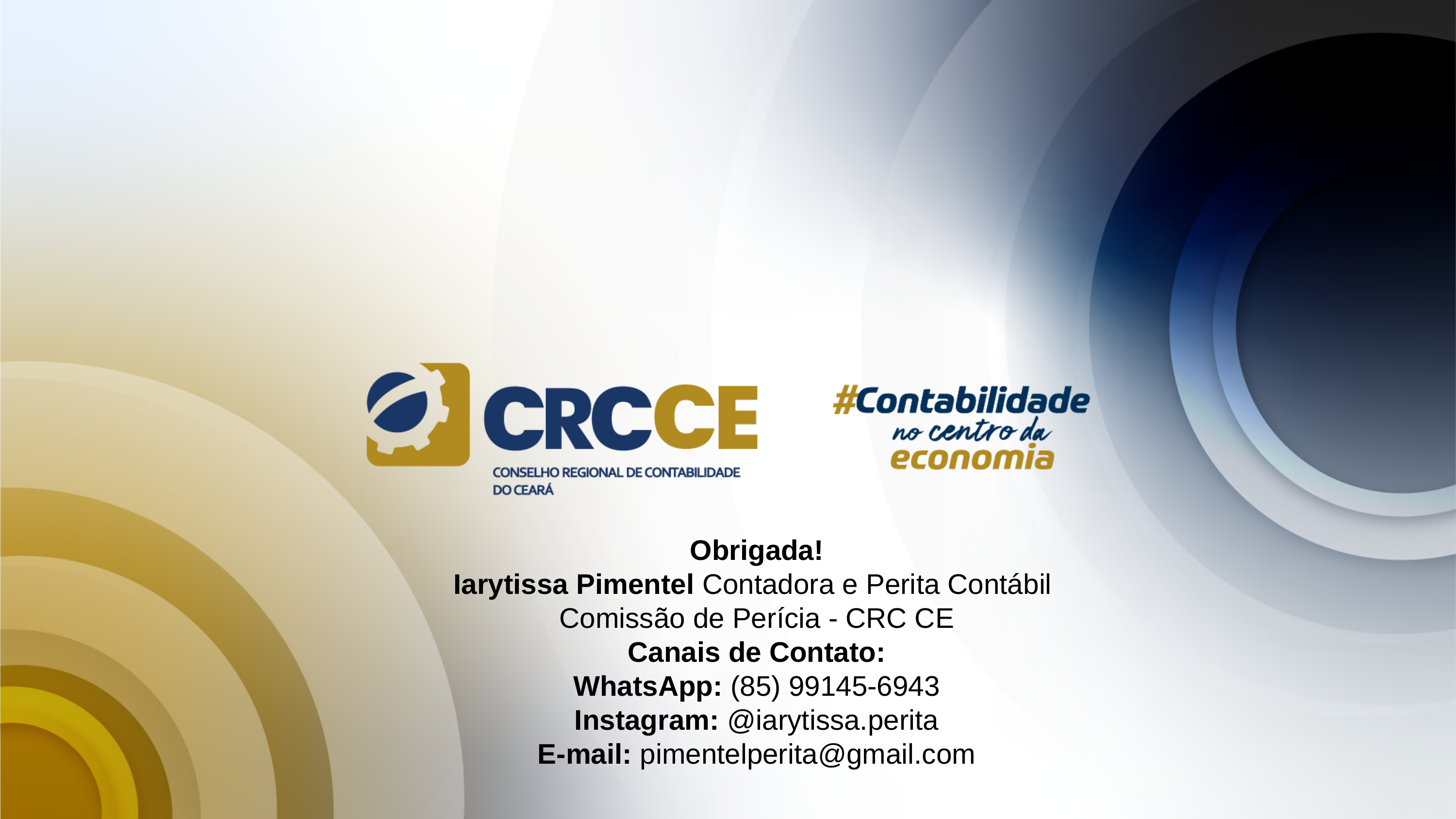

Obrigada!
Iarytissa Pimentel Contadora e Perita Contábil
Comissão de Perícia - CRC CE
Canais de Contato:
WhatsApp: (85) 99145-6943
Instagram: @iarytissa.perita
E-mail: pimentelperita@gmail.com